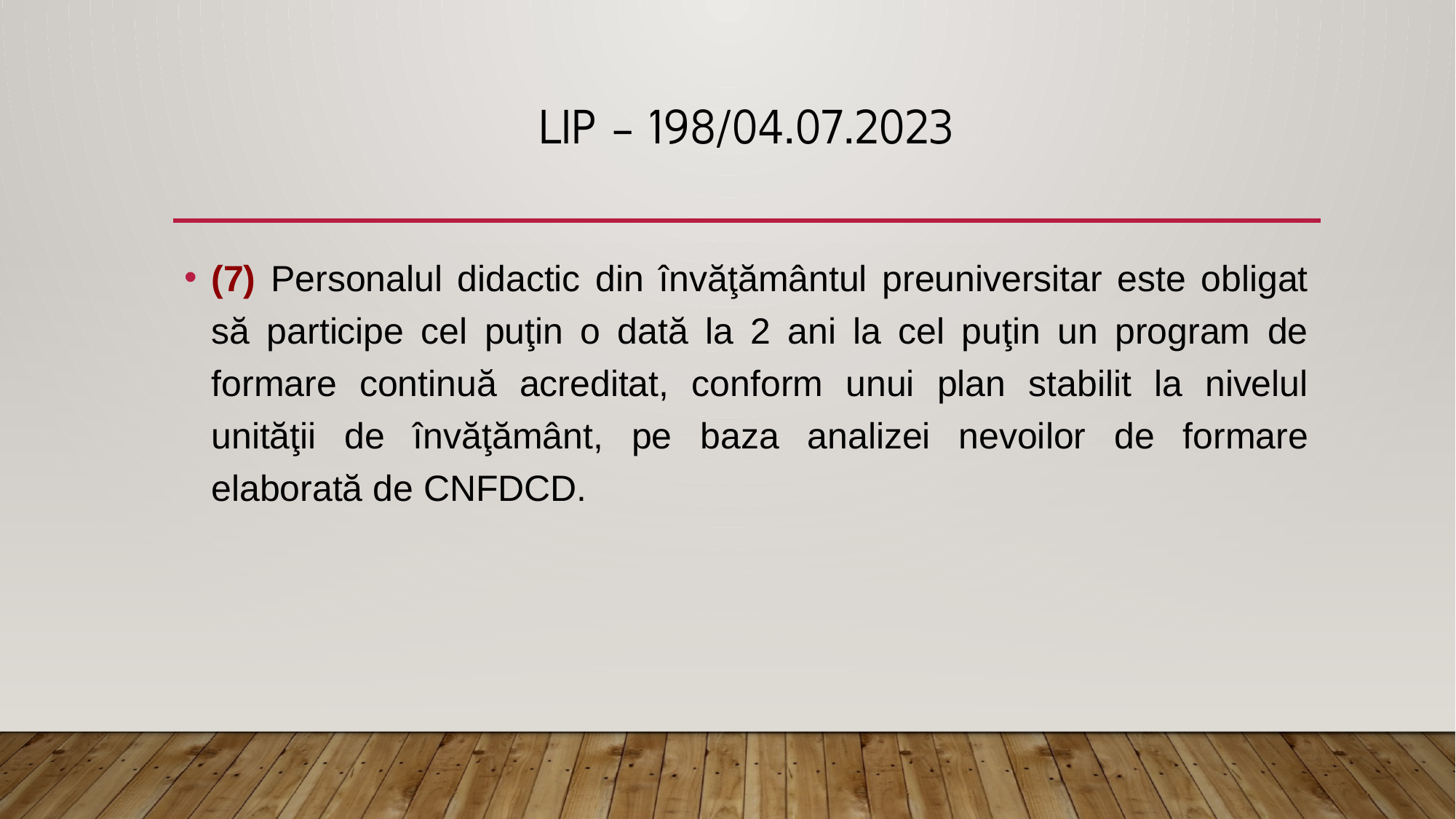

# LIP – 198/04.07.2023
(7) Personalul didactic din învăţământul preuniversitar este obligat să participe cel puţin o dată la 2 ani la cel puţin un program de formare continuă acreditat, conform unui plan stabilit la nivelul unităţii de învăţământ, pe baza analizei nevoilor de formare elaborată de CNFDCD.